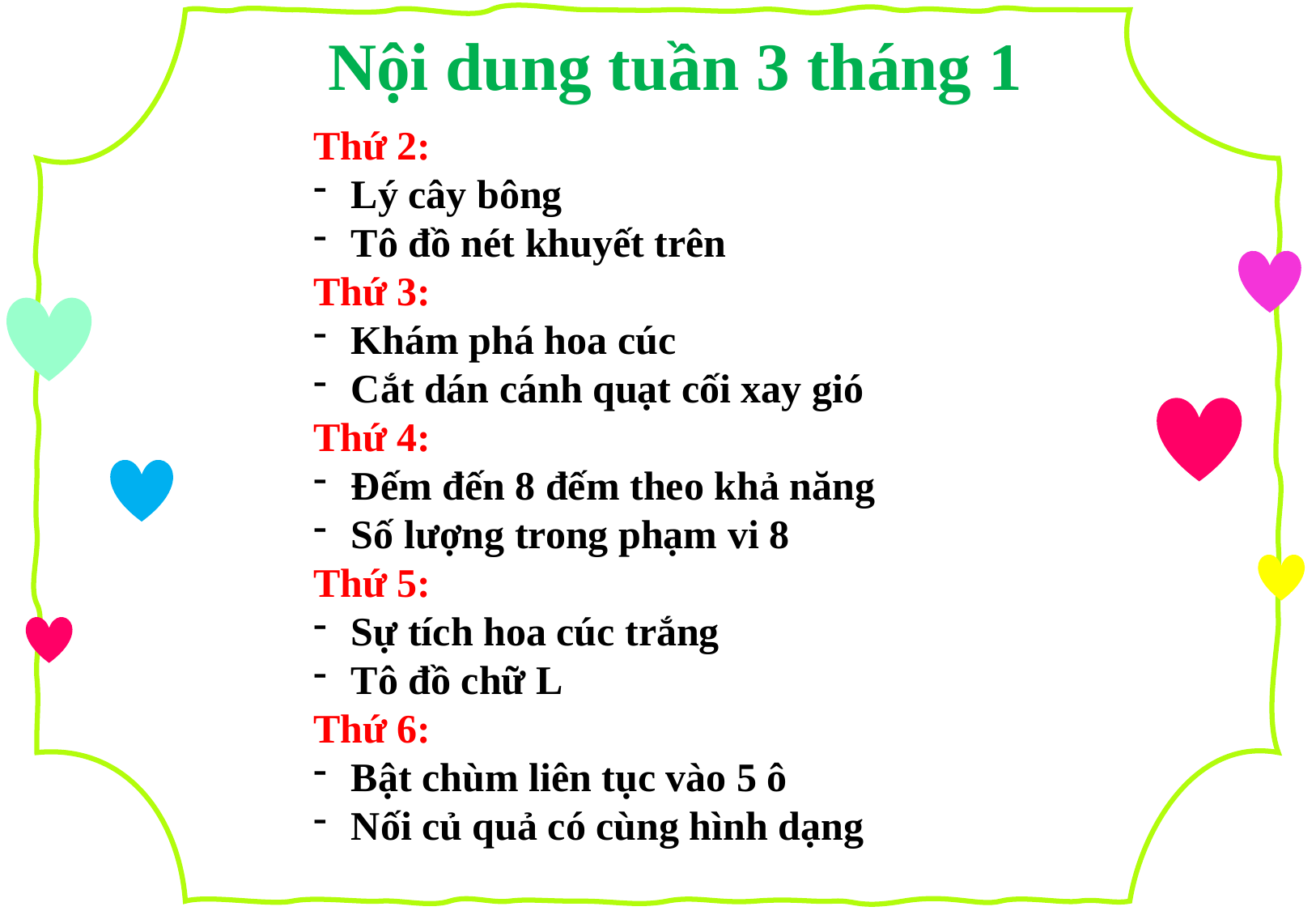

Nội dung tuần 3 tháng 1
Thứ 2:
Lý cây bông
Tô đồ nét khuyết trên
Thứ 3:
Khám phá hoa cúc
Cắt dán cánh quạt cối xay gió
Thứ 4:
Đếm đến 8 đếm theo khả năng
Số lượng trong phạm vi 8
Thứ 5:
Sự tích hoa cúc trắng
Tô đồ chữ L
Thứ 6:
Bật chùm liên tục vào 5 ô
Nối củ quả có cùng hình dạng